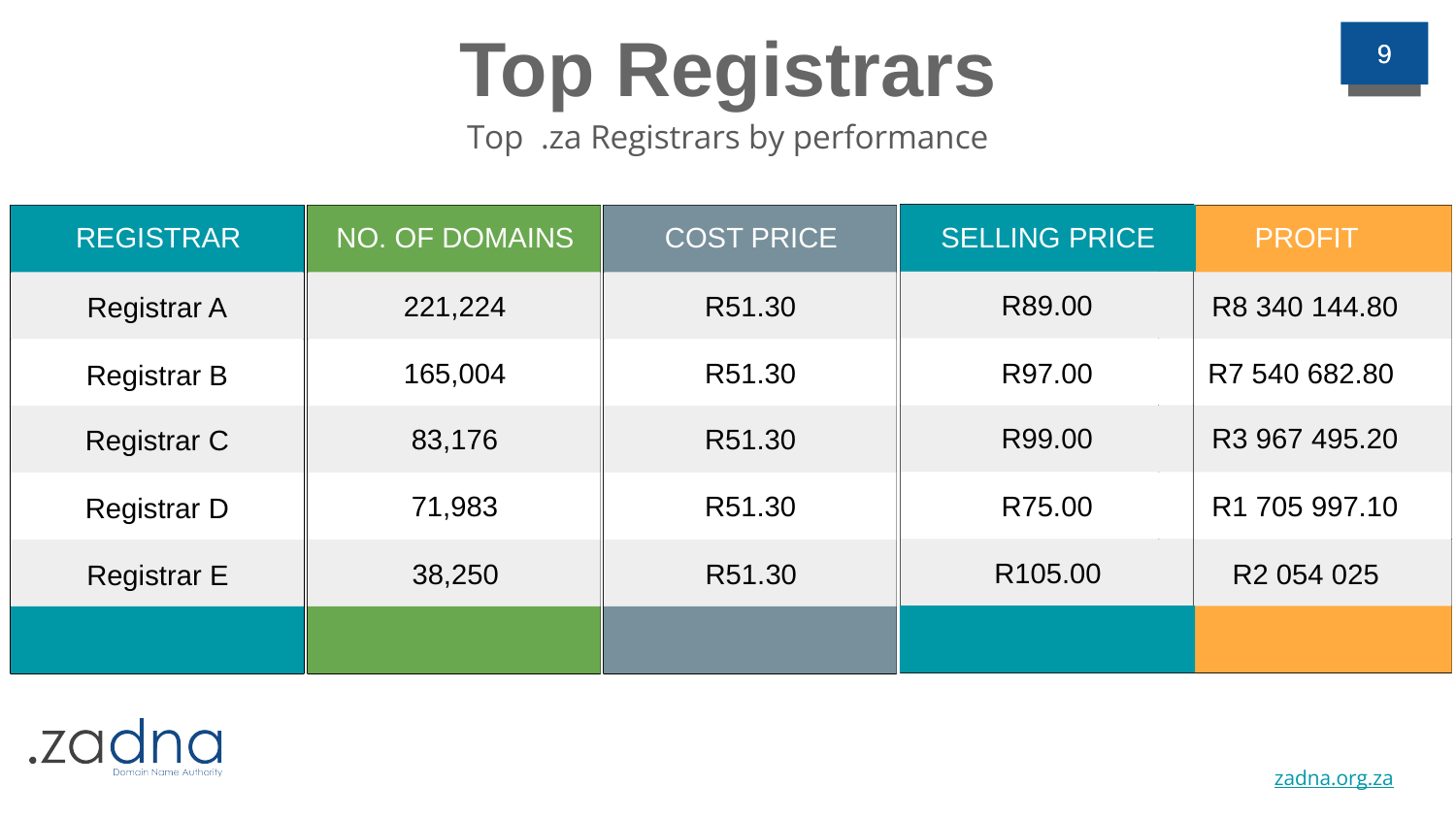

Top Registrars
9
9
Top  .za Registrars by performance
SELLING PRICE

R89.00
R97.00
R99.00
R75.00
R105.00

REGISTRAR

Registrar A
Registrar B
Registrar C
Registrar D
Registrar E

NO. OF DOMAINS

221,224
165,004
83,176
71,983
38,250

COST PRICE

R51.30
R51.30
R51.30
R51.30
R51.30

PROFIT

R8 340 144.80
R7 540 682.80
R3 967 495.20
R1 705 997.10
R2 054 025